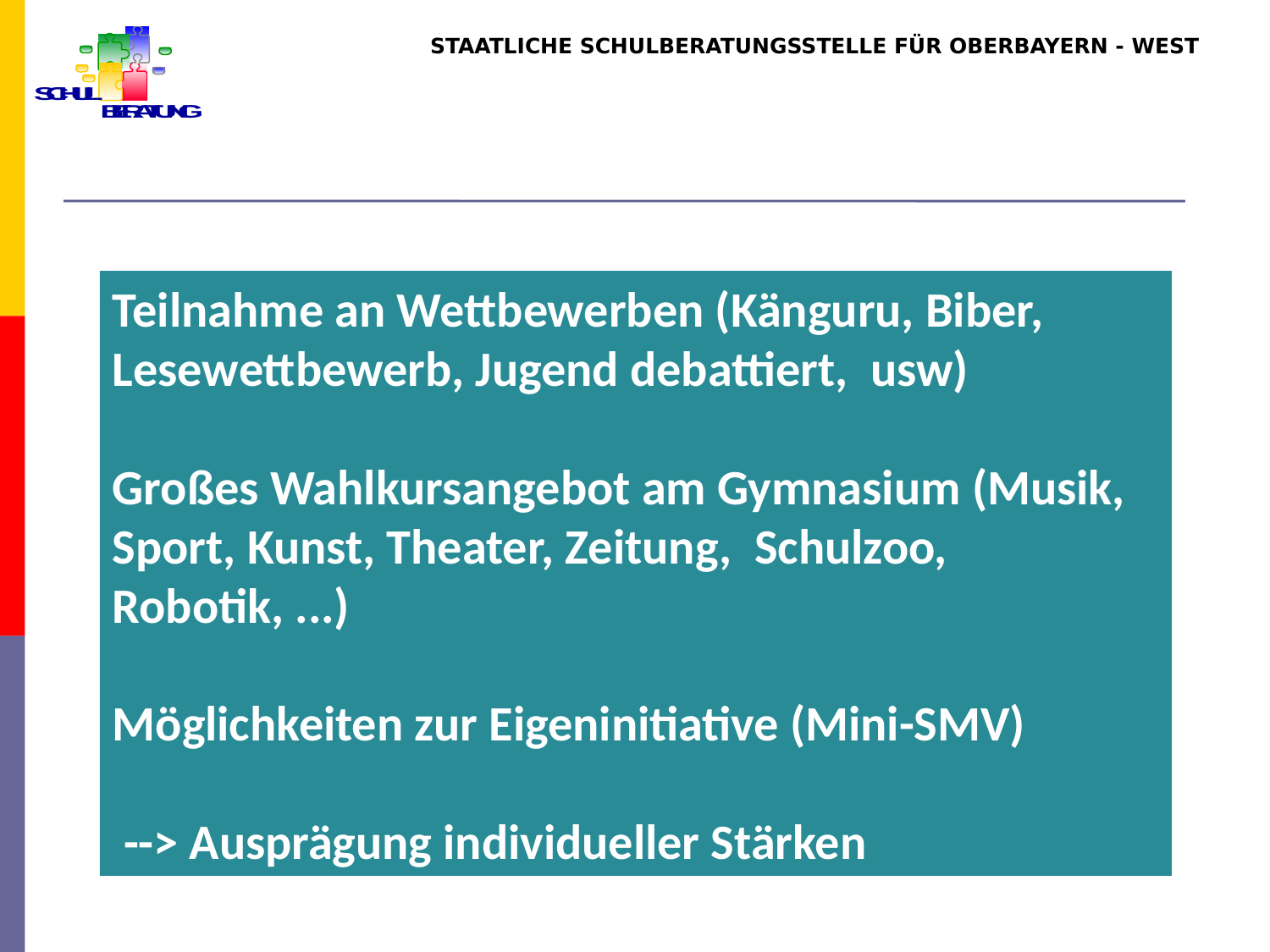

Teilnahme an Wettbewerben (Känguru, Biber, Lesewettbewerb, Jugend debattiert,  usw)

Großes Wahlkursangebot am Gymnasium (Musik, Sport, Kunst, Theater, Zeitung,  Schulzoo, Robotik, ...)

Möglichkeiten zur Eigeninitiative (Mini-SMV)

 --> Ausprägung individueller Stärken